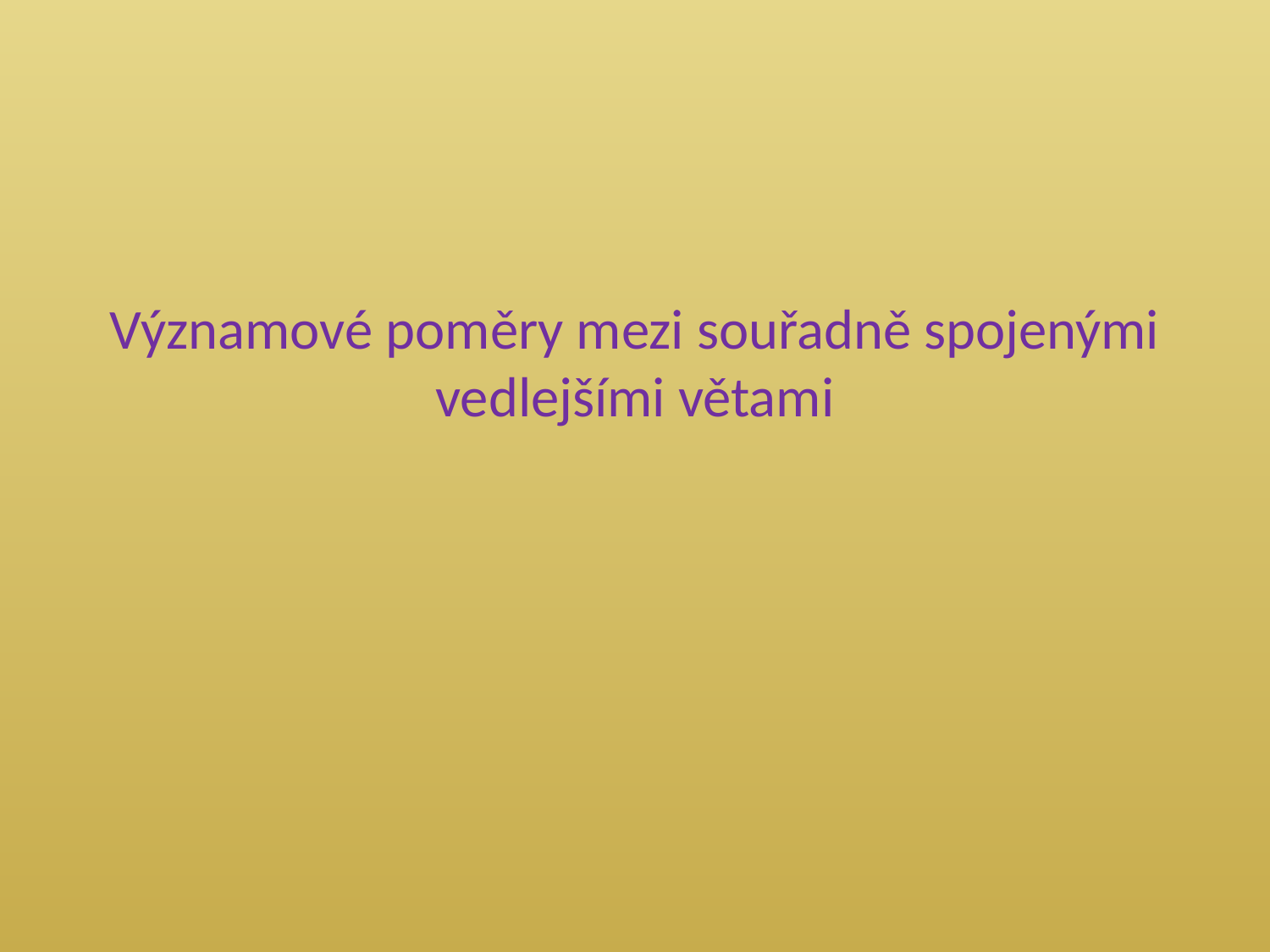

Významové poměry mezi souřadně spojenými vedlejšími větami